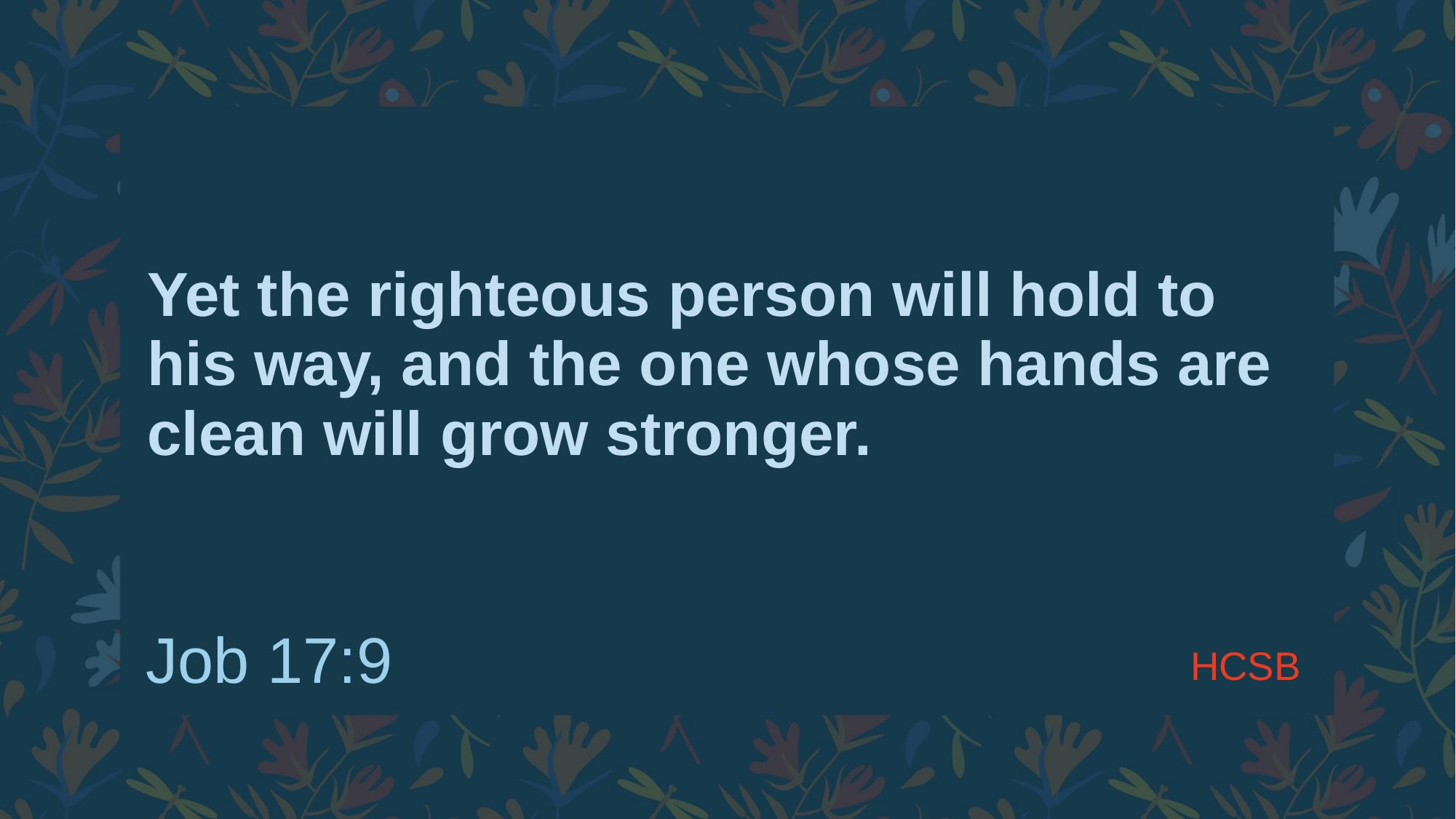

# Yet the righteous person will hold to his way, and the one whose hands are clean will grow stronger.
HCSB
Job 17:9